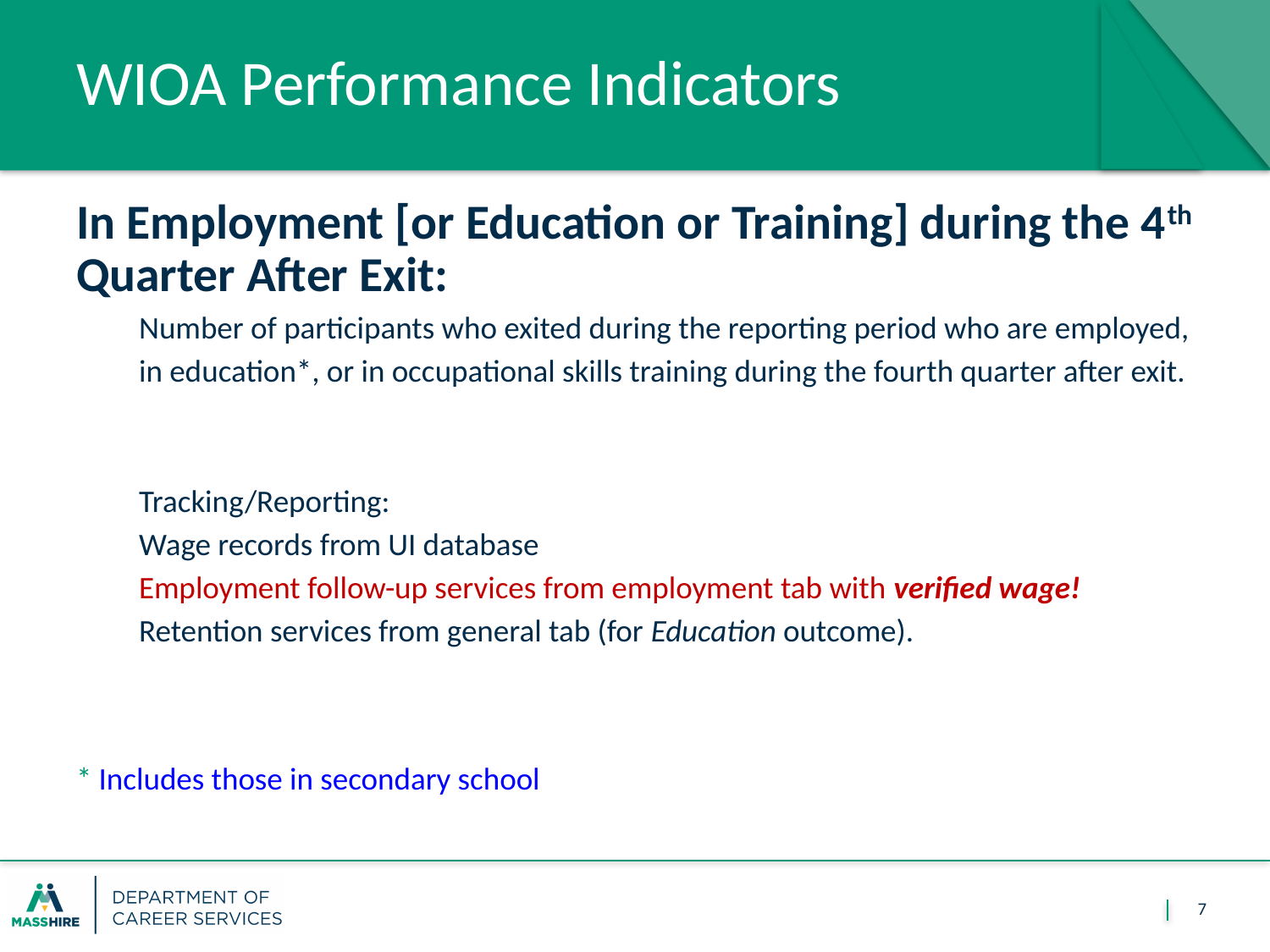

February 1, 2018
# WIOA Performance Indicators
In Employment [or Education or Training] during the 4th Quarter After Exit:
Number of participants who exited during the reporting period who are employed, in education*, or in occupational skills training during the fourth quarter after exit.

Tracking/Reporting:
Wage records from UI database
Employment follow-up services from employment tab with verified wage! Retention services from general tab (for Education outcome).

* Includes those in secondary school
7